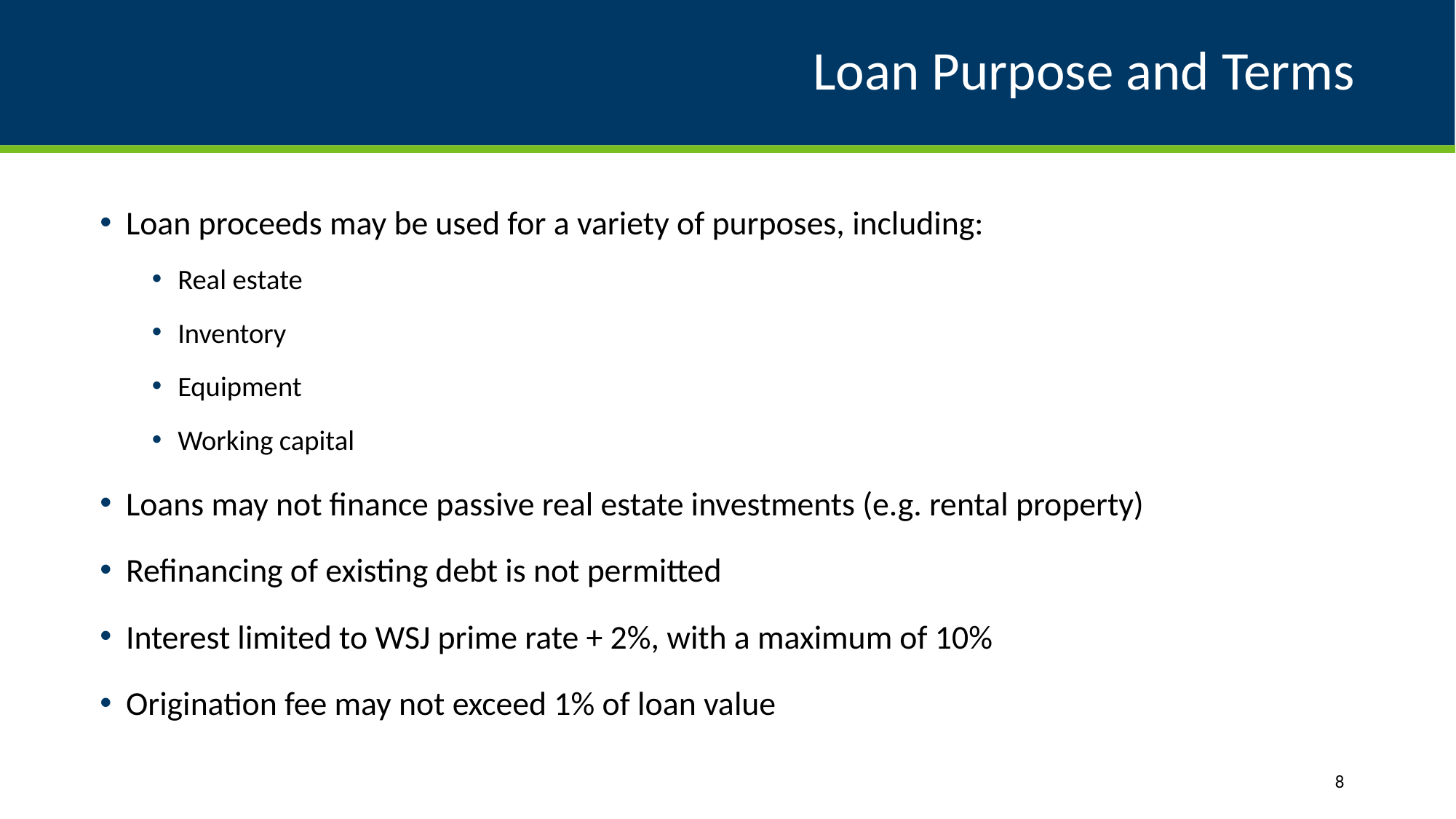

# Loan Purpose and Terms
Loan proceeds may be used for a variety of purposes, including:
Real estate
Inventory
Equipment
Working capital
Loans may not finance passive real estate investments (e.g. rental property)
Refinancing of existing debt is not permitted
Interest limited to WSJ prime rate + 2%, with a maximum of 10%
Origination fee may not exceed 1% of loan value

8